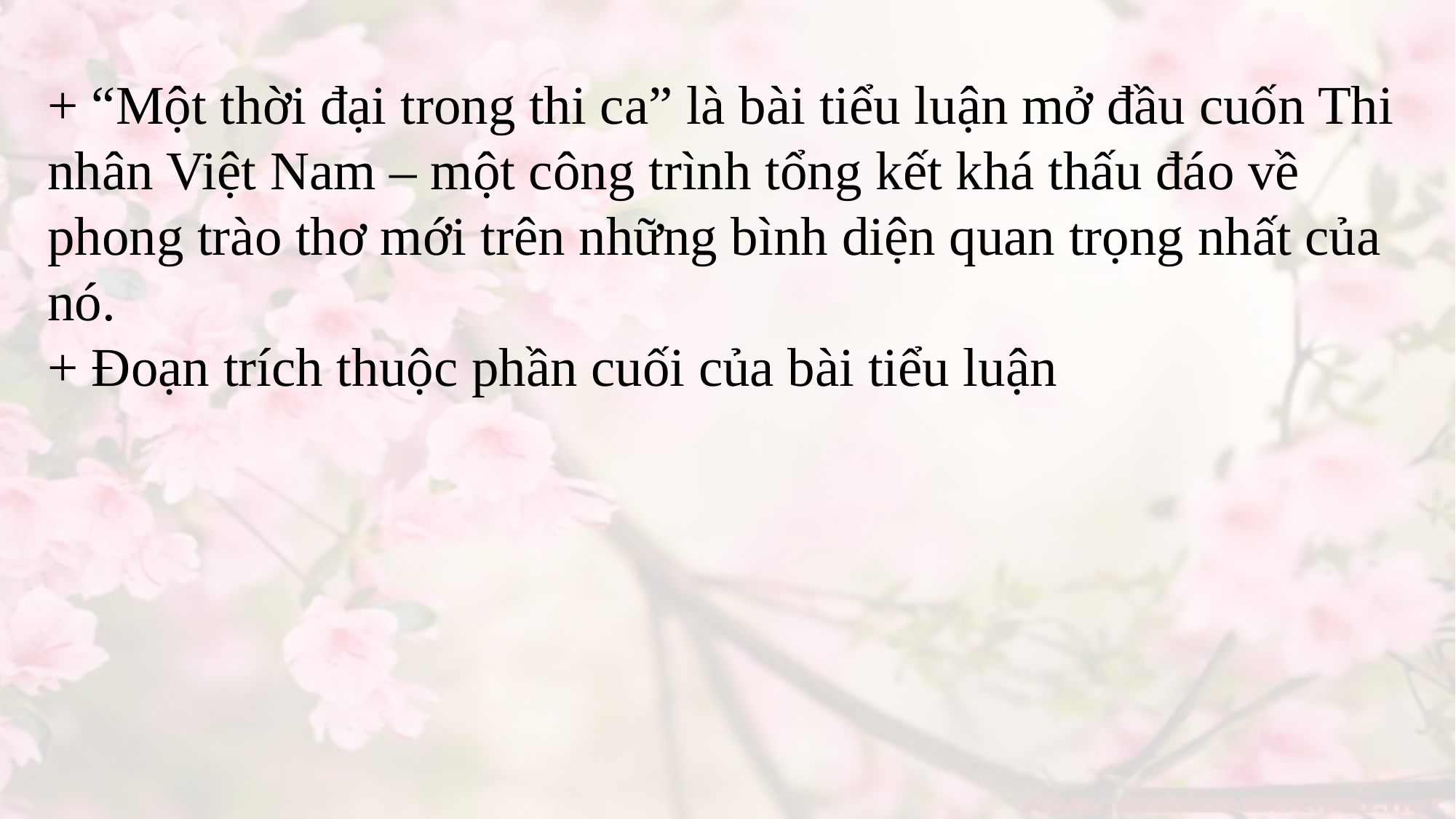

+ “Một thời đại trong thi ca” là bài tiểu luận mở đầu cuốn Thi nhân Việt Nam – một công trình tổng kết khá thấu đáo về phong trào thơ mới trên những bình diện quan trọng nhất của nó.
+ Đoạn trích thuộc phần cuối của bài tiểu luận